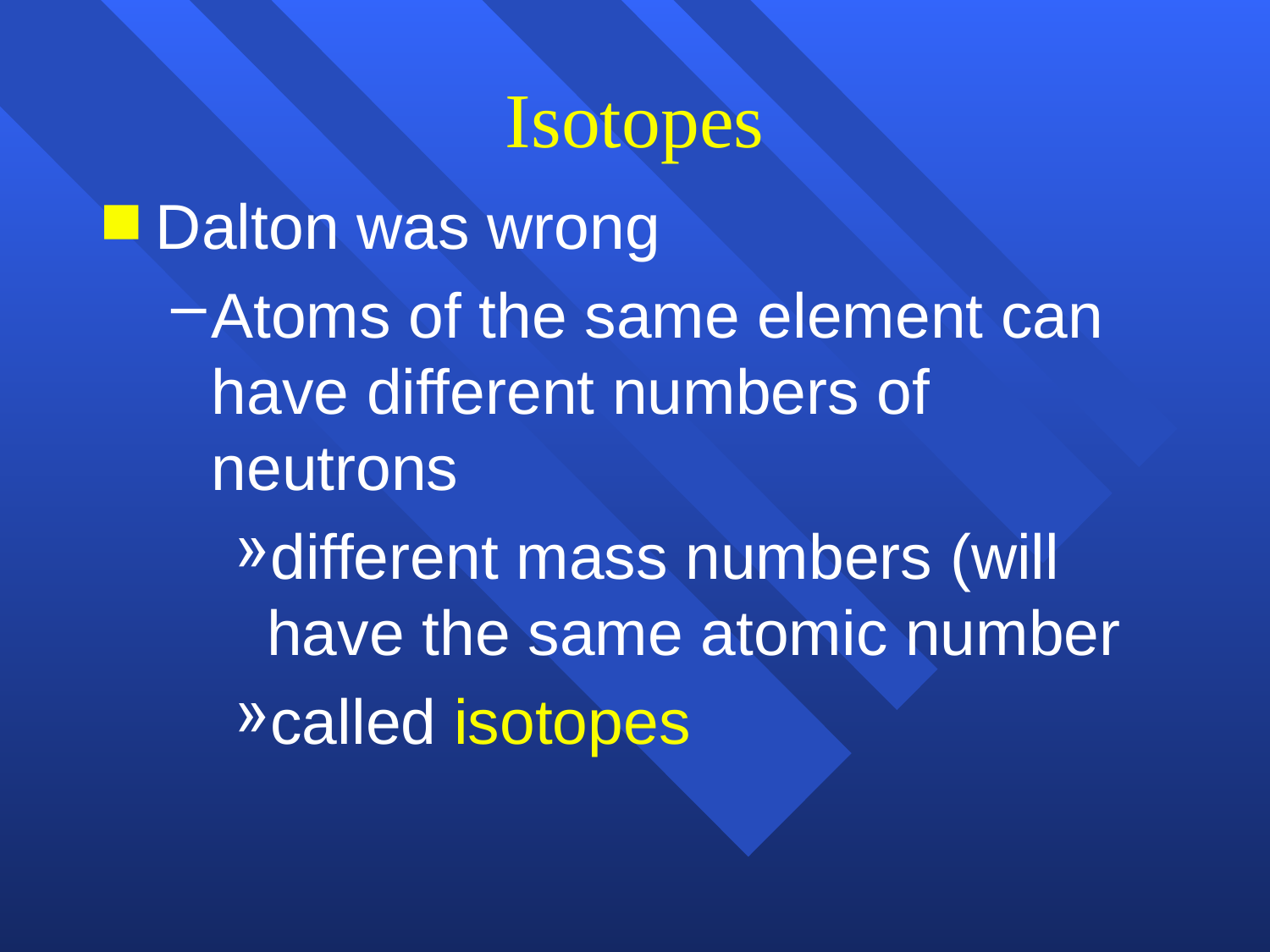

# Isotopes
Dalton was wrong
Atoms of the same element can have different numbers of neutrons
different mass numbers (will have the same atomic number
called isotopes